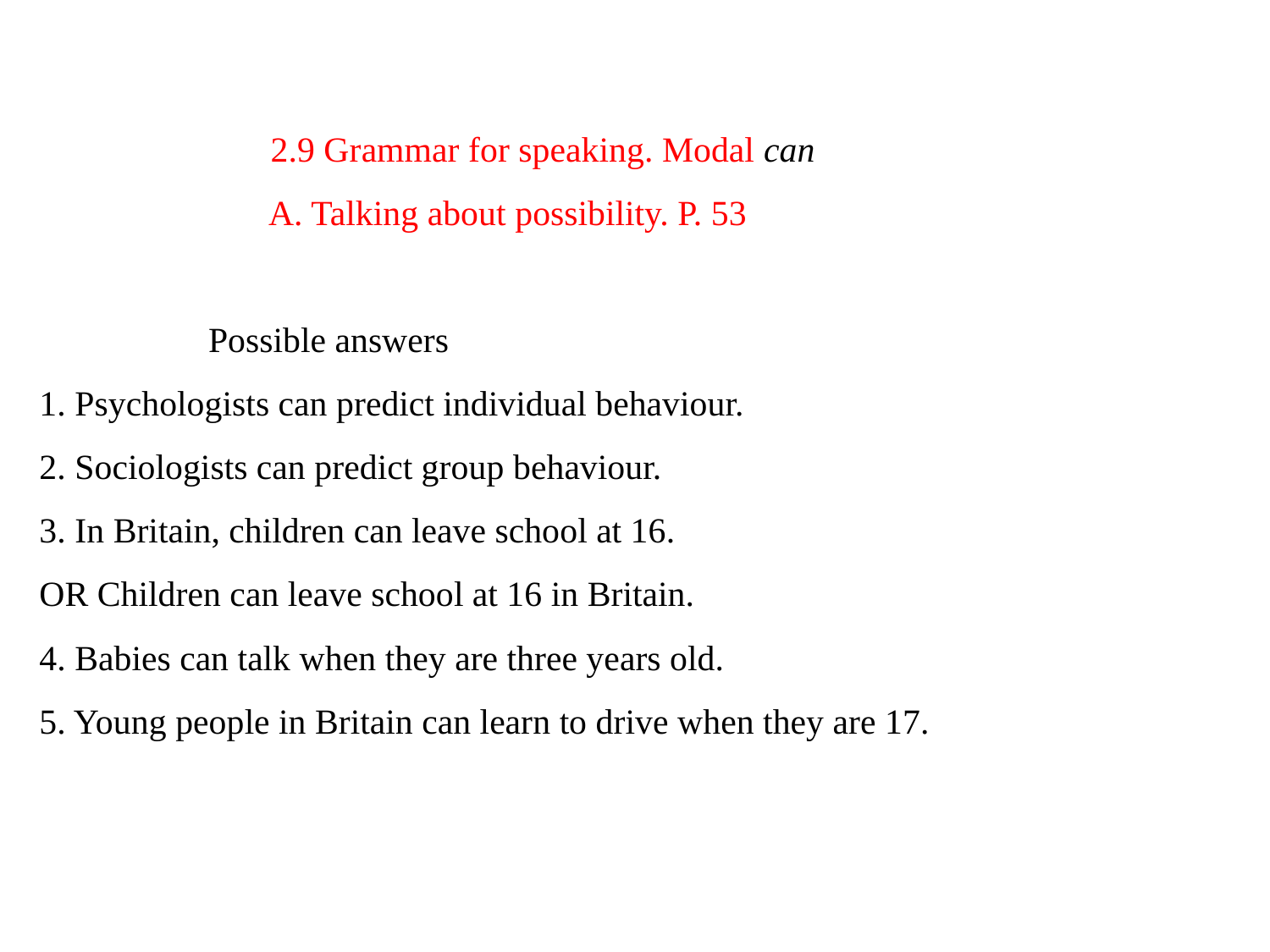

# 2.9 Grammar for speaking. Modal can A. Talking about possibility. P. 53 Possible answers 1. Psychologists can predict individual behaviour. 2. Sociologists can predict group behaviour. 3. In Britain, children can leave school at 16. OR Children can leave school at 16 in Britain. 4. Babies can talk when they are three years old. 5. Young people in Britain can learn to drive when they are 17.